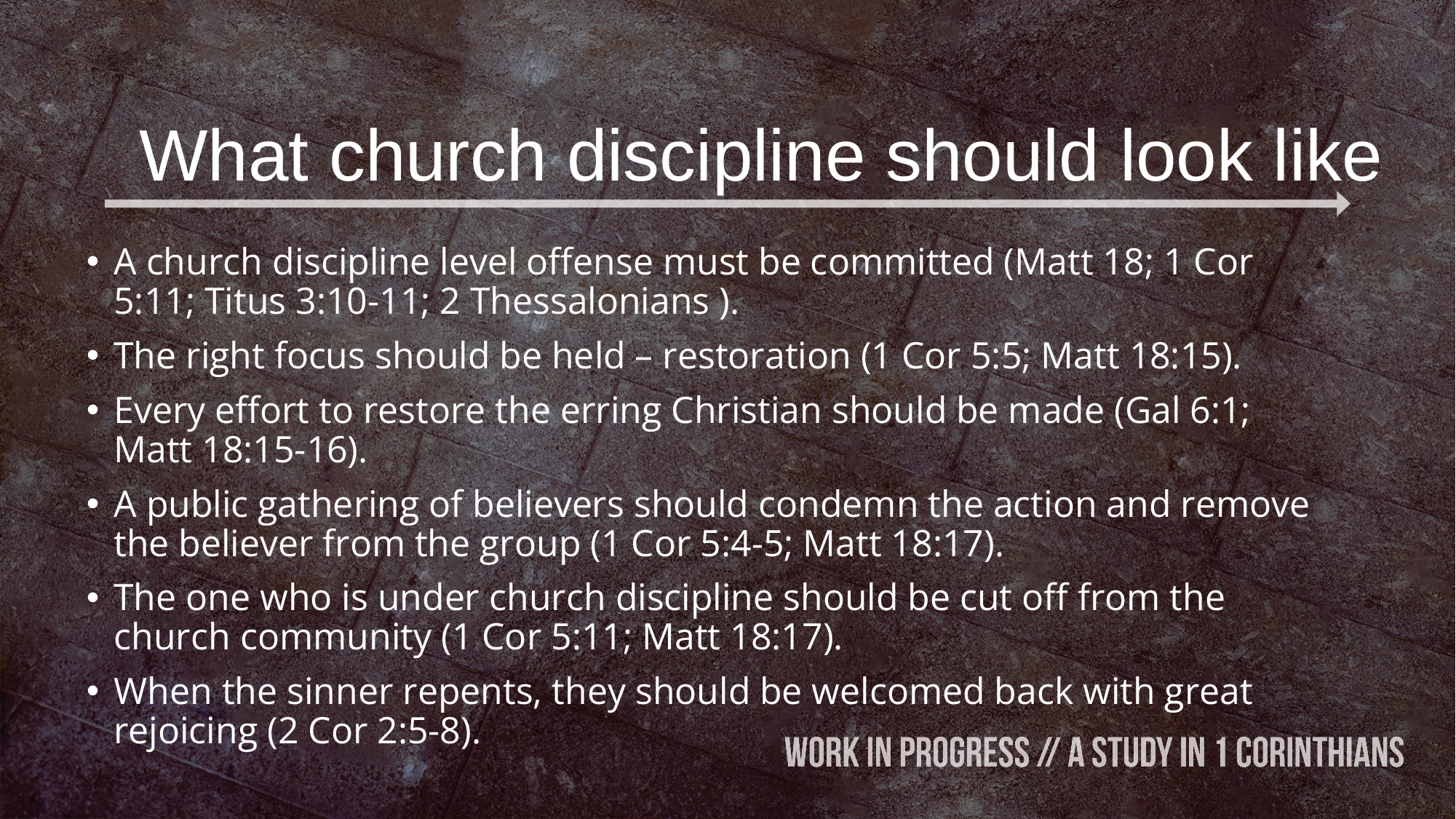

# What church discipline should look like
A church discipline level offense must be committed (Matt 18; 1 Cor 5:11; Titus 3:10-11; 2 Thessalonians ).
The right focus should be held – restoration (1 Cor 5:5; Matt 18:15).
Every effort to restore the erring Christian should be made (Gal 6:1;       Matt 18:15-16).
A public gathering of believers should condemn the action and remove the believer from the group (1 Cor 5:4-5; Matt 18:17).
The one who is under church discipline should be cut off from the church community (1 Cor 5:11; Matt 18:17).
When the sinner repents, they should be welcomed back with great rejoicing (2 Cor 2:5-8).